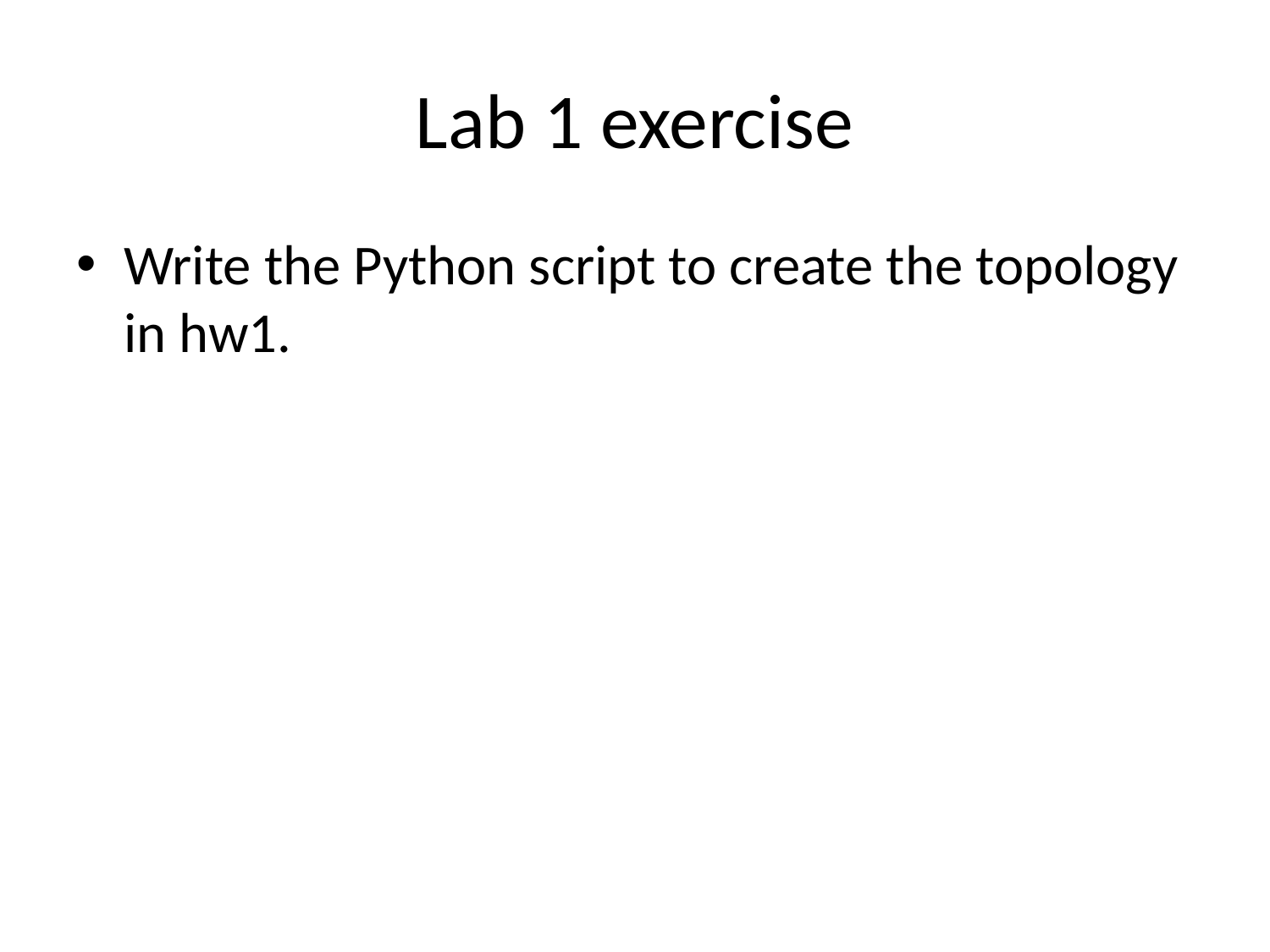

# Lab 1 exercise
Write the Python script to create the topology in hw1.